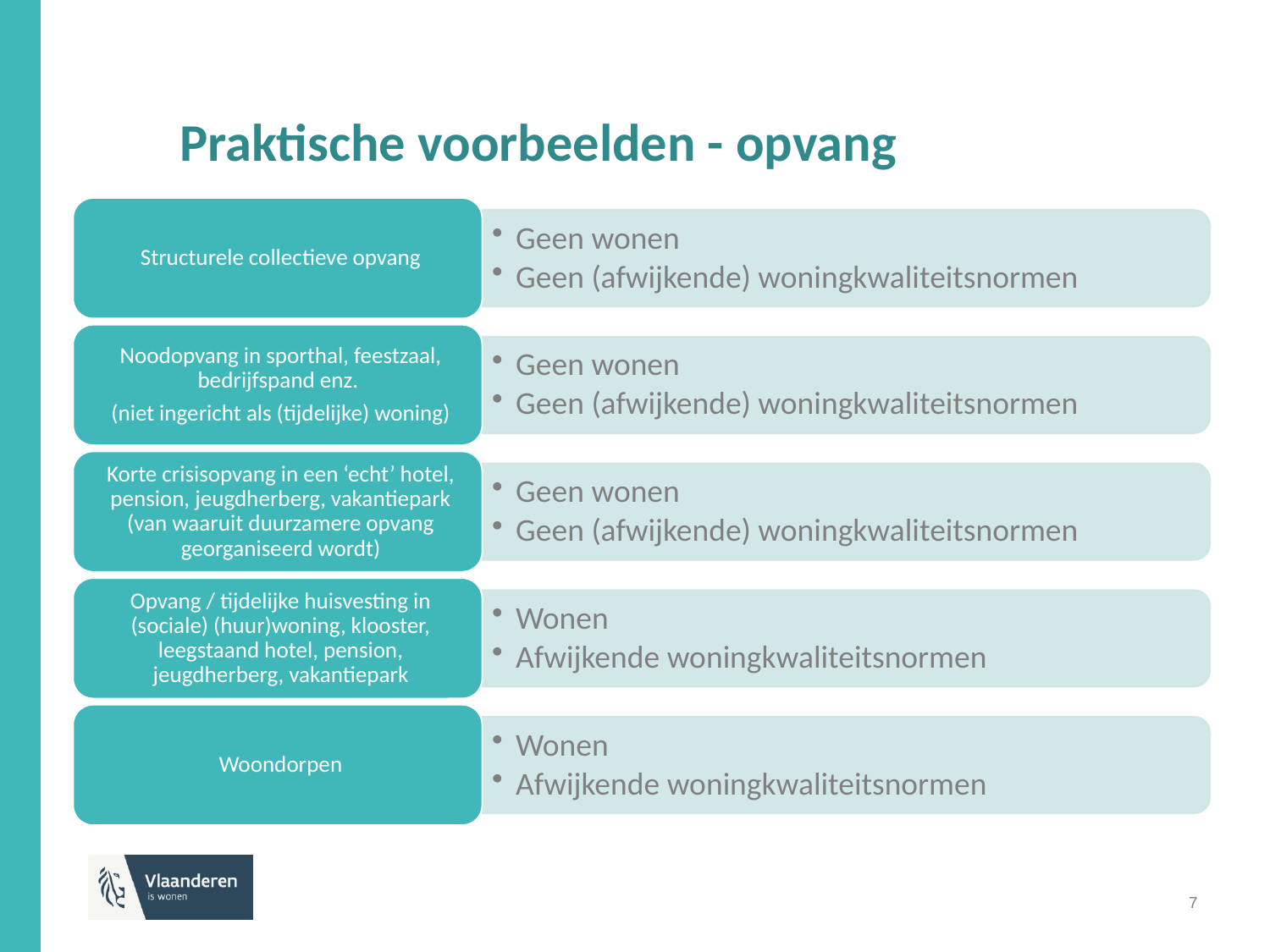

# Praktische voorbeelden - opvang
Geen wonen
Geen (afwijkende) woningkwaliteitsnormen
Structurele collectieve opvang
Geen wonen
Geen (afwijkende) woningkwaliteitsnormen
Noodopvang in sporthal, feestzaal, bedrijfspand enz.
(niet ingericht als (tijdelijke) woning)
Geen wonen
Geen (afwijkende) woningkwaliteitsnormen
Korte crisisopvang in een ‘echt’ hotel, pension, jeugdherberg, vakantiepark (van waaruit duurzamere opvang georganiseerd wordt)
Wonen
Afwijkende woningkwaliteitsnormen
Opvang / tijdelijke huisvesting in (sociale) (huur)woning, klooster, leegstaand hotel, pension, jeugdherberg, vakantiepark
Wonen
Afwijkende woningkwaliteitsnormen
Woondorpen
7